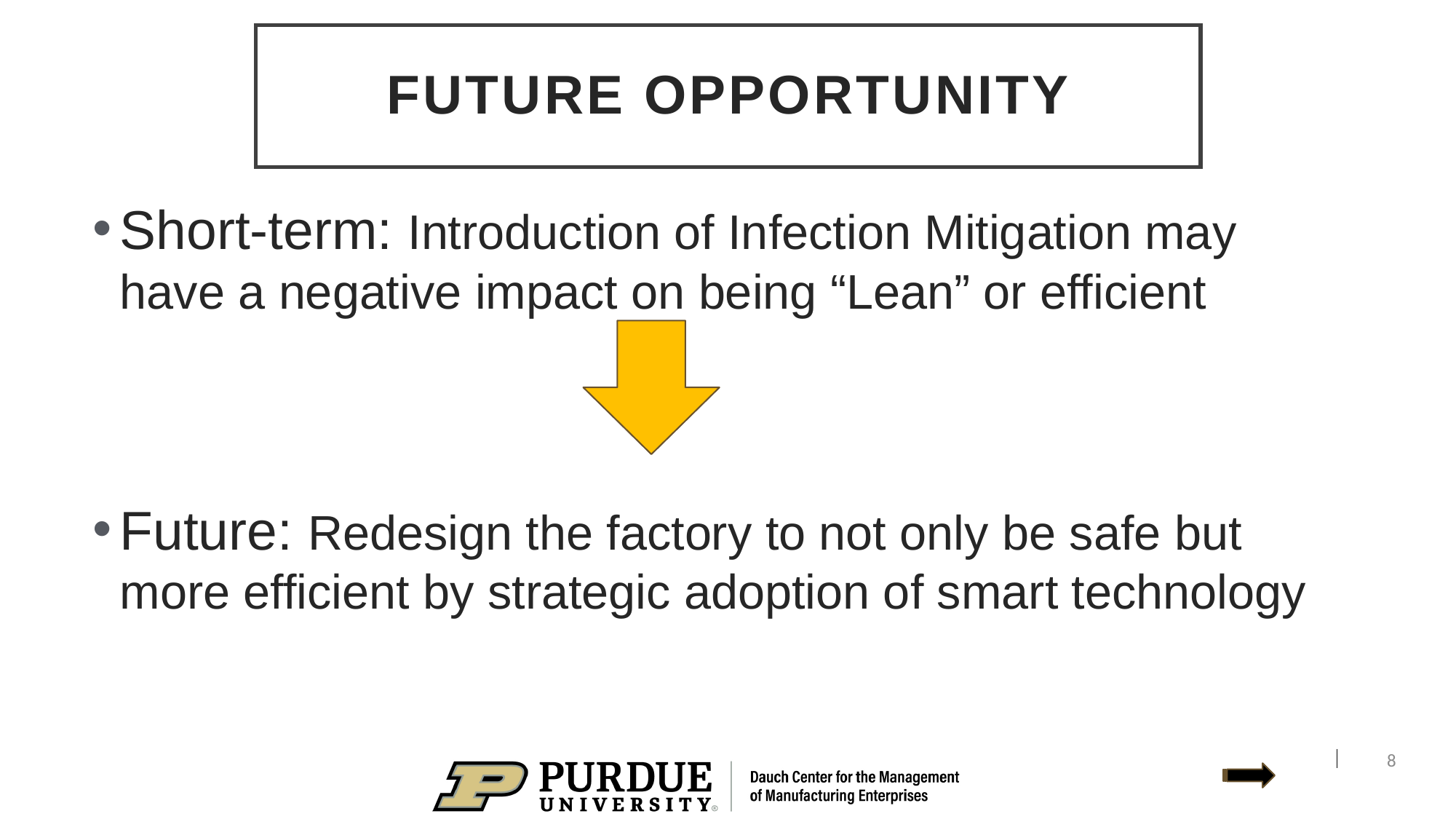

# Future Opportunity
Short-term: Introduction of Infection Mitigation may have a negative impact on being “Lean” or efficient

Future: Redesign the factory to not only be safe but more efficient by strategic adoption of smart technology

8